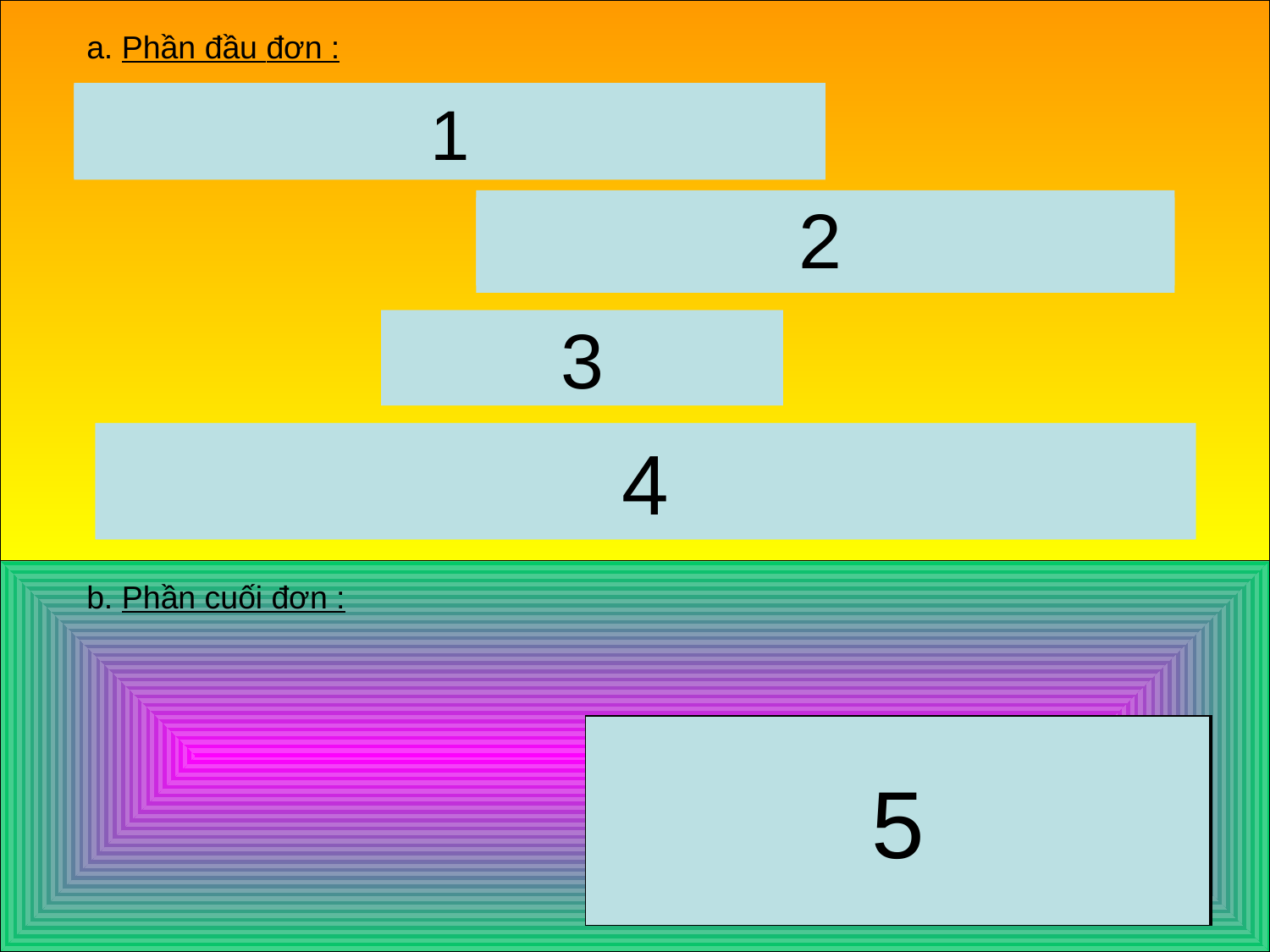

a. Phần đầu đơn :
Tên Đội
1
2
Địa điểm, ngày tháng năm viết đơn
Tên đơn
3
Địa chỉ nơi nhận đơn
4

b. Phần cuối đơn :
5
Tên, chữ kí của
người viết đơn